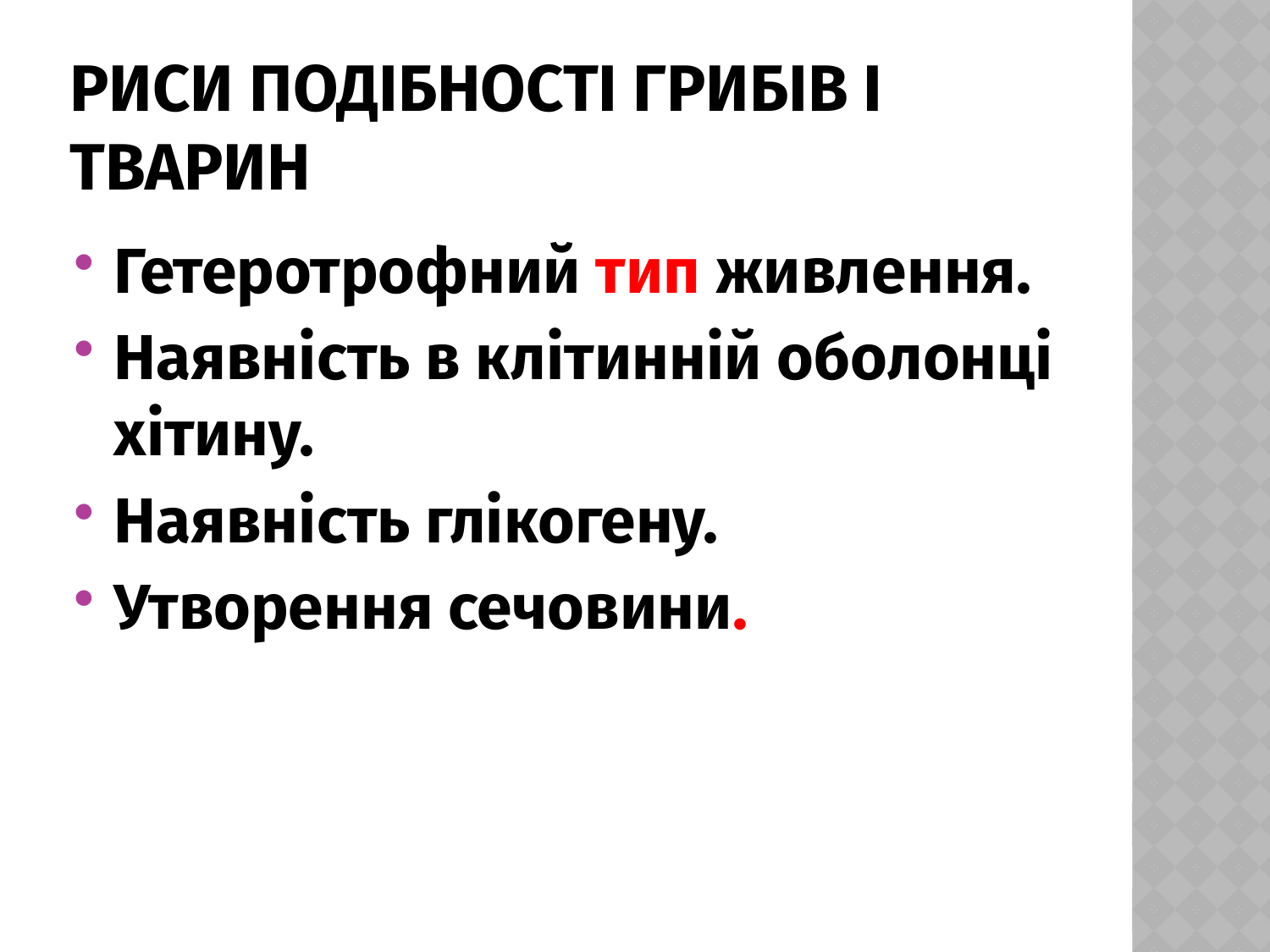

# Риси подібності грибів і тварин
Гетеротрофний тип живлення.
Наявність в клітинній оболонці хітину.
Наявність глікогену.
Утворення сечовини.